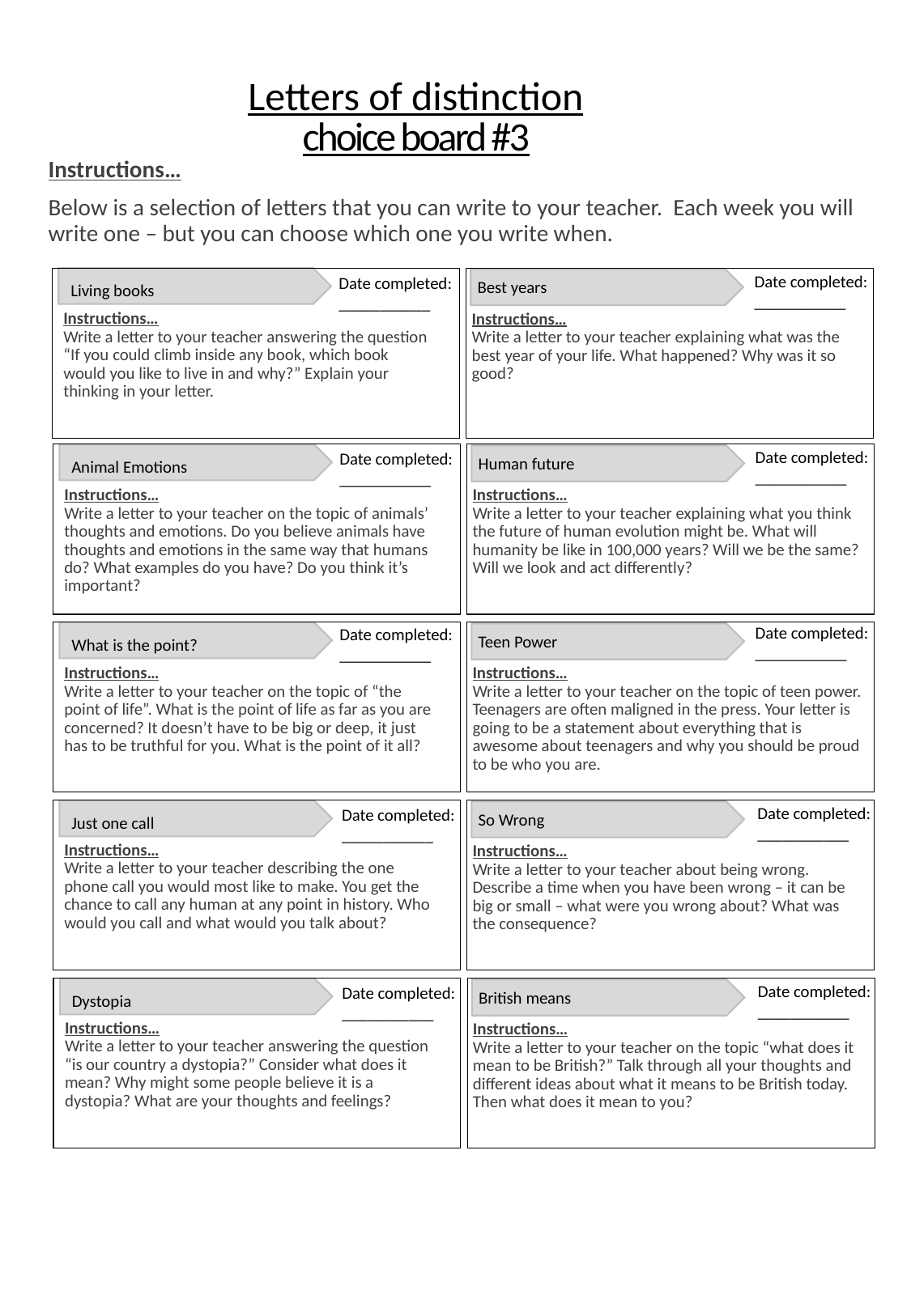

# Letters of distinction
choice board #3
Instructions…
Below is a selection of letters that you can write to your teacher.  Each week you will write one – but you can choose which one you write when.
Date completed:
___________
Date completed:
___________

Best years
Living books
Instructions…
Write a letter to your teacher answering the question “If you could climb inside any book, which book would you like to live in and why?” Explain your thinking in your letter.
Instructions…
Write a letter to your teacher explaining what was the best year of your life. What happened? Why was it so good?
Date completed:
___________
Date completed:
___________

Human future
Animal Emotions
Instructions…
Write a letter to your teacher on the topic of animals’ thoughts and emotions. Do you believe animals have thoughts and emotions in the same way that humans do? What examples do you have? Do you think it’s important?
Instructions…
Write a letter to your teacher explaining what you think the future of human evolution might be. What will humanity be like in 100,000 years? Will we be the same? Will we look and act differently?
Date completed:
___________
Date completed:
___________

Teen Power
What is the point?
Instructions…
Write a letter to your teacher on the topic of “the point of life”. What is the point of life as far as you are concerned? It doesn’t have to be big or deep, it just has to be truthful for you. What is the point of it all?
Instructions…
Write a letter to your teacher on the topic of teen power. Teenagers are often maligned in the press. Your letter is going to be a statement about everything that is awesome about teenagers and why you should be proud to be who you are.
Date completed:
___________
Date completed:
___________

So Wrong
Just one call
Instructions…
Write a letter to your teacher describing the one phone call you would most like to make. You get the chance to call any human at any point in history. Who would you call and what would you talk about?
Instructions…
Write a letter to your teacher about being wrong. Describe a time when you have been wrong – it can be big or small – what were you wrong about? What was the consequence?
Date completed:
___________
Date completed:
___________

British means
Dystopia
Instructions…
Write a letter to your teacher answering the question “is our country a dystopia?” Consider what does it mean? Why might some people believe it is a dystopia? What are your thoughts and feelings?
Instructions…
Write a letter to your teacher on the topic “what does it mean to be British?” Talk through all your thoughts and different ideas about what it means to be British today. Then what does it mean to you?